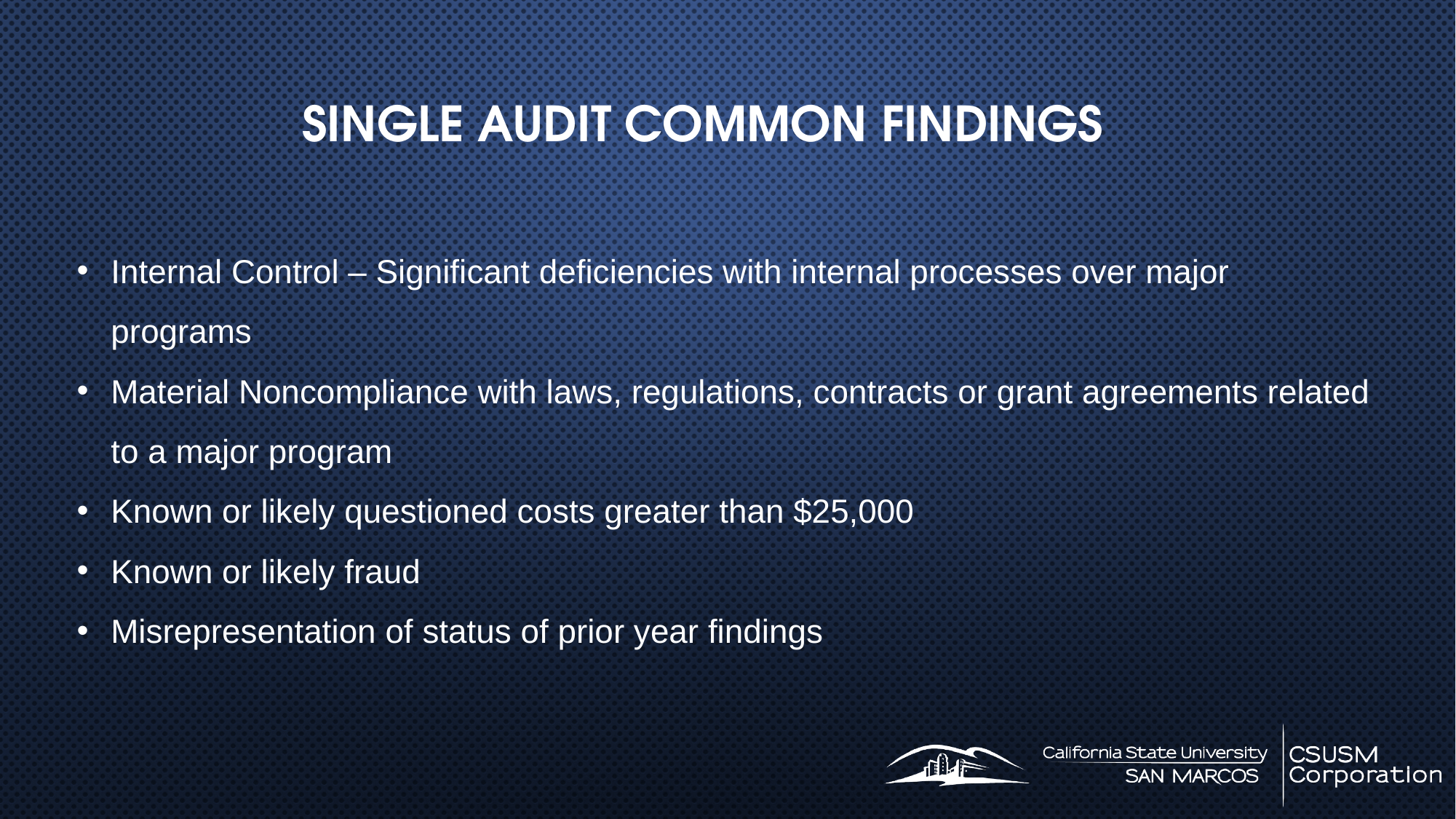

#
SINGLE AUDIT COMMON FINDINGS
Internal Control – Significant deficiencies with internal processes over major programs
Material Noncompliance with laws, regulations, contracts or grant agreements related to a major program
Known or likely questioned costs greater than $25,000
Known or likely fraud
Misrepresentation of status of prior year findings